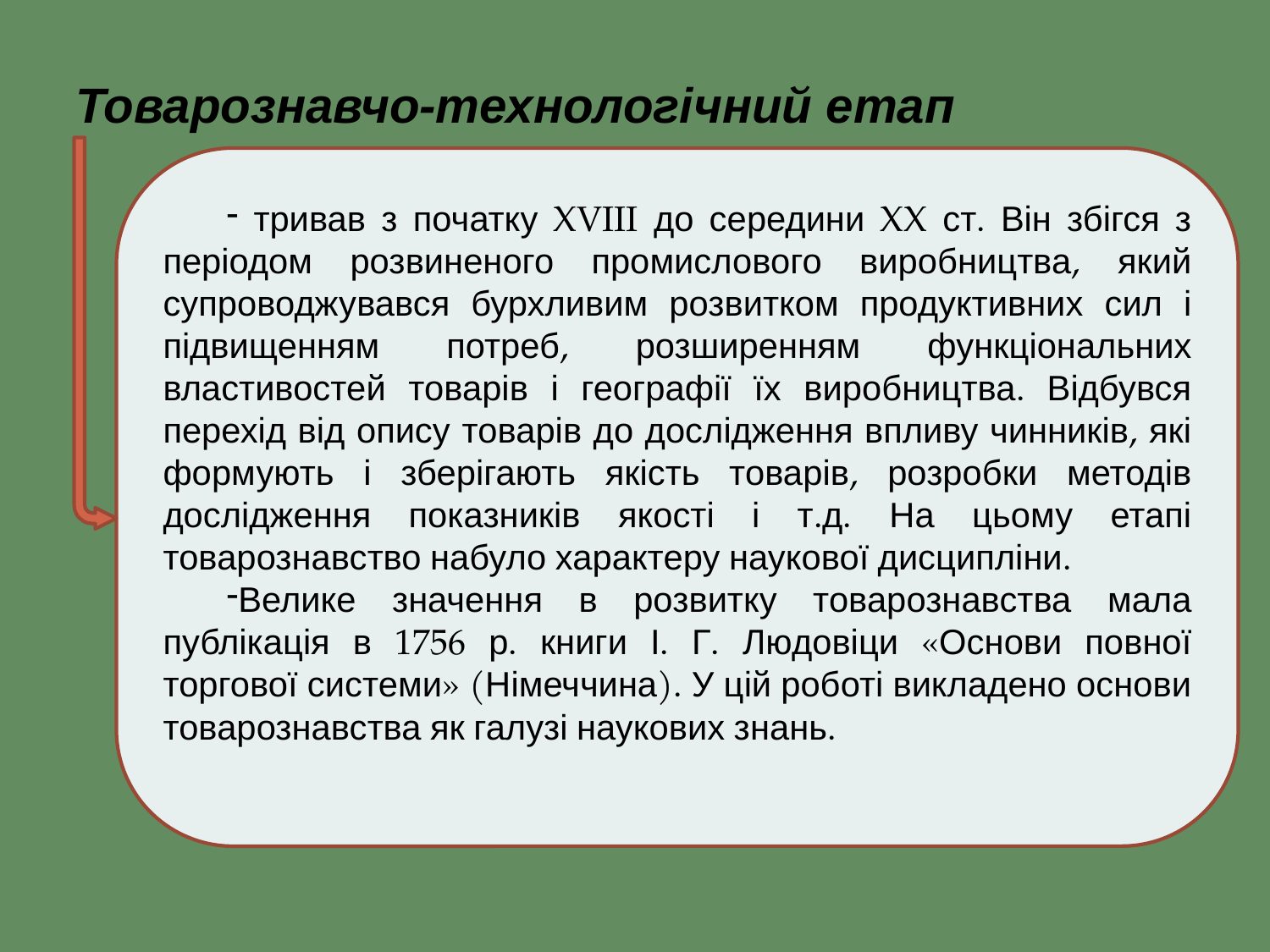

# Товарознавчо-технологічний етап

 тривав з початку XVIII до середини XX ст. Він збігся з періодом розвиненого промислового виробництва, який супроводжувався бурхливим розвитком продуктивних сил і підвищенням потреб, розширенням функціональних властивостей товарів і географії їх виробництва. Відбувся перехід від опису товарів до дослідження впливу чинників, які формують і зберігають якість товарів, розробки методів дослідження показників якості і т.д. На цьому етапі товарознавство набуло характеру наукової дисципліни.
Велике значення в розвитку товарознавства мала публікація в 1756 р. книги І. Г. Людовіци «Основи повної торгової системи» (Німеччина). У цій роботі викладено основи товарознавства як галузі наукових знань.